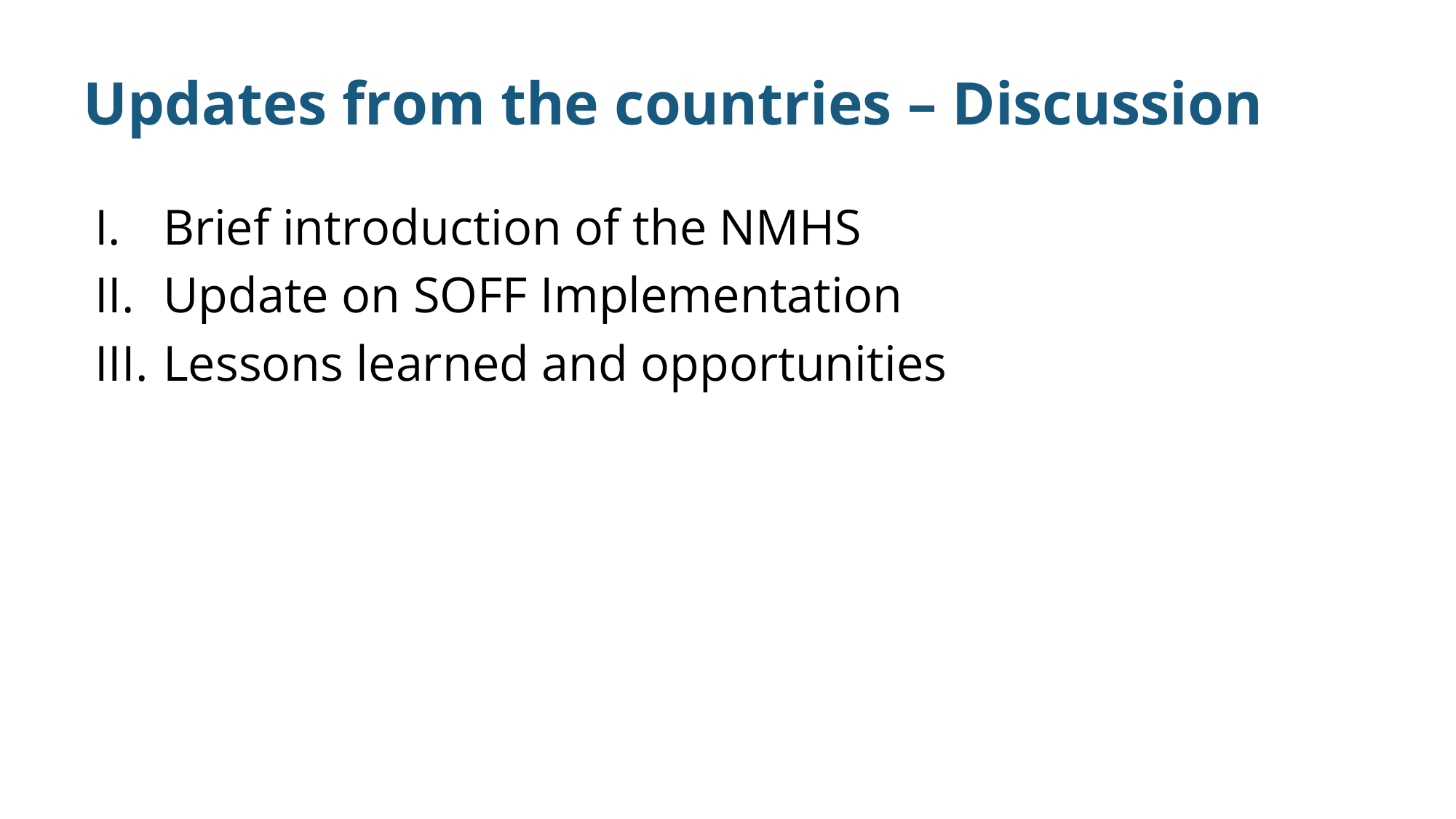

# Updates from the countries – Discussion
Brief introduction of the NMHS
Update on SOFF Implementation
Lessons learned and opportunities